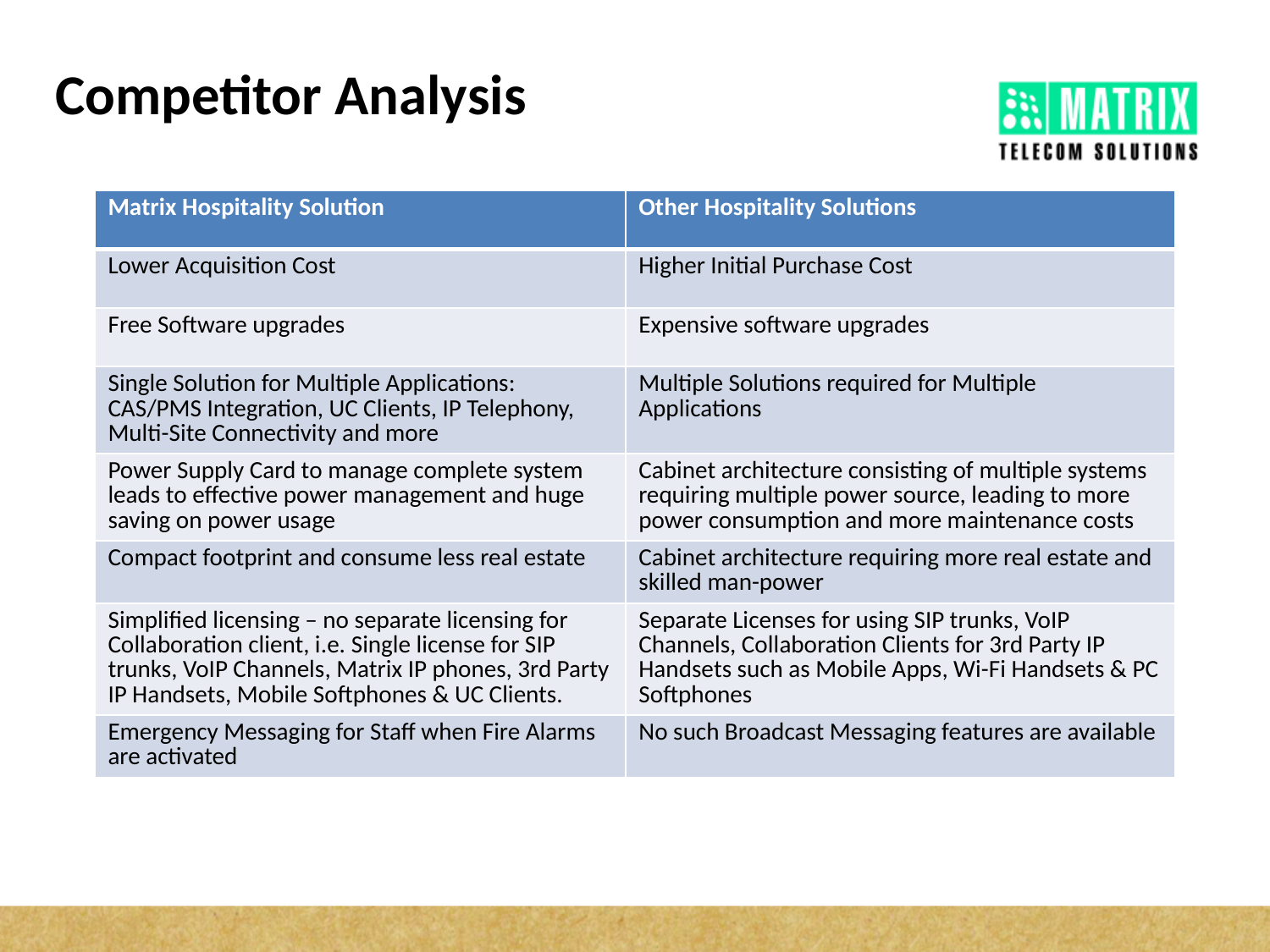

# Competitor Analysis
| Matrix Hospitality Solution | Other Hospitality Solutions |
| --- | --- |
| Lower Acquisition Cost | Higher Initial Purchase Cost |
| Free Software upgrades | Expensive software upgrades |
| Single Solution for Multiple Applications: CAS/PMS Integration, UC Clients, IP Telephony, Multi-Site Connectivity and more | Multiple Solutions required for Multiple Applications |
| Power Supply Card to manage complete system leads to effective power management and huge saving on power usage | Cabinet architecture consisting of multiple systems requiring multiple power source, leading to more power consumption and more maintenance costs |
| Compact footprint and consume less real estate | Cabinet architecture requiring more real estate and skilled man-power |
| Simplified licensing – no separate licensing for Collaboration client, i.e. Single license for SIP trunks, VoIP Channels, Matrix IP phones, 3rd Party IP Handsets, Mobile Softphones & UC Clients. | Separate Licenses for using SIP trunks, VoIP Channels, Collaboration Clients for 3rd Party IP Handsets such as Mobile Apps, Wi-Fi Handsets & PC Softphones |
| Emergency Messaging for Staff when Fire Alarms are activated | No such Broadcast Messaging features are available |